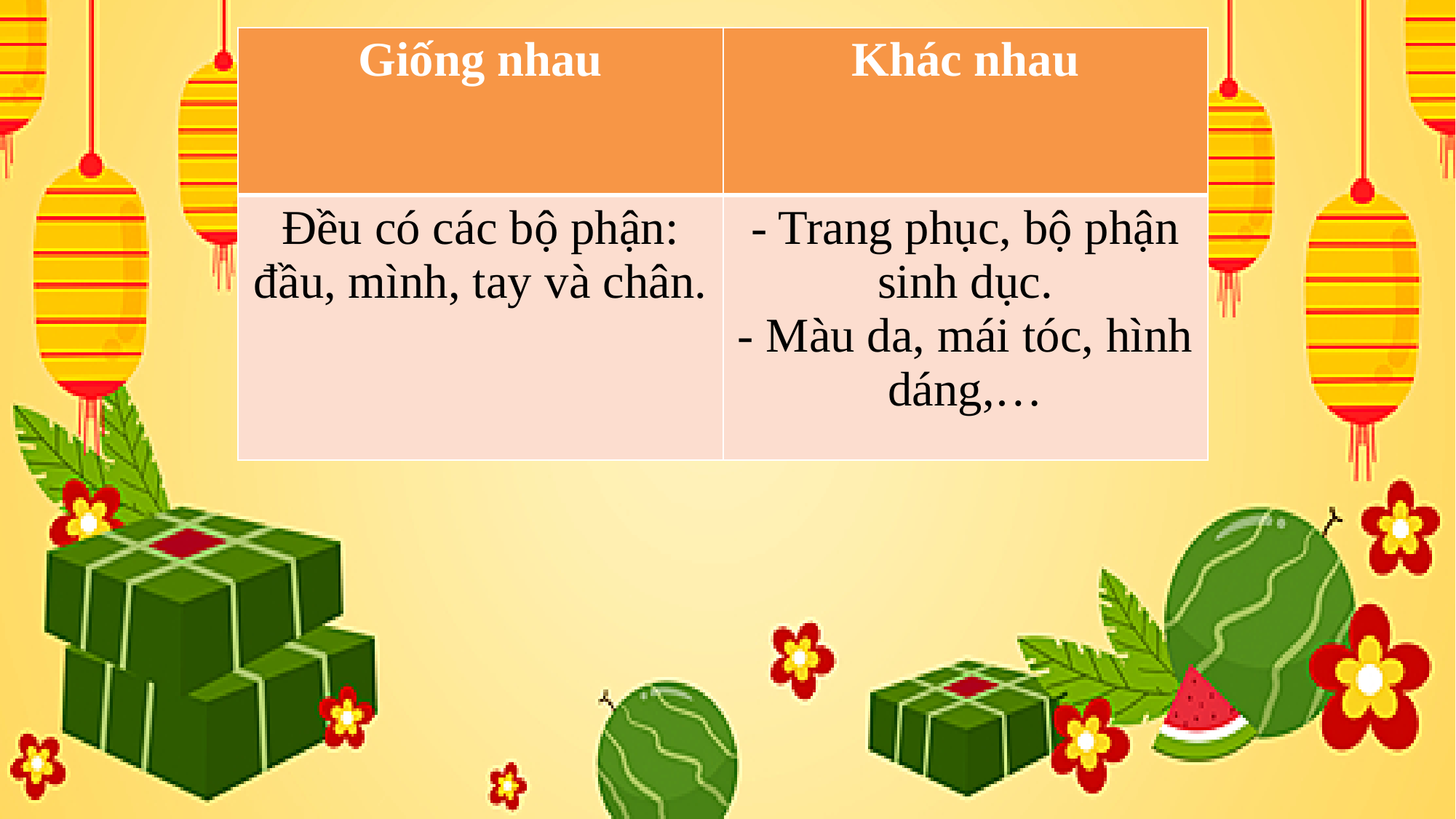

| Giống nhau | Khác nhau |
| --- | --- |
| Đều có các bộ phận: đầu, mình, tay và chân. | - Trang phục, bộ phận sinh dục. - Màu da, mái tóc, hình dáng,… |